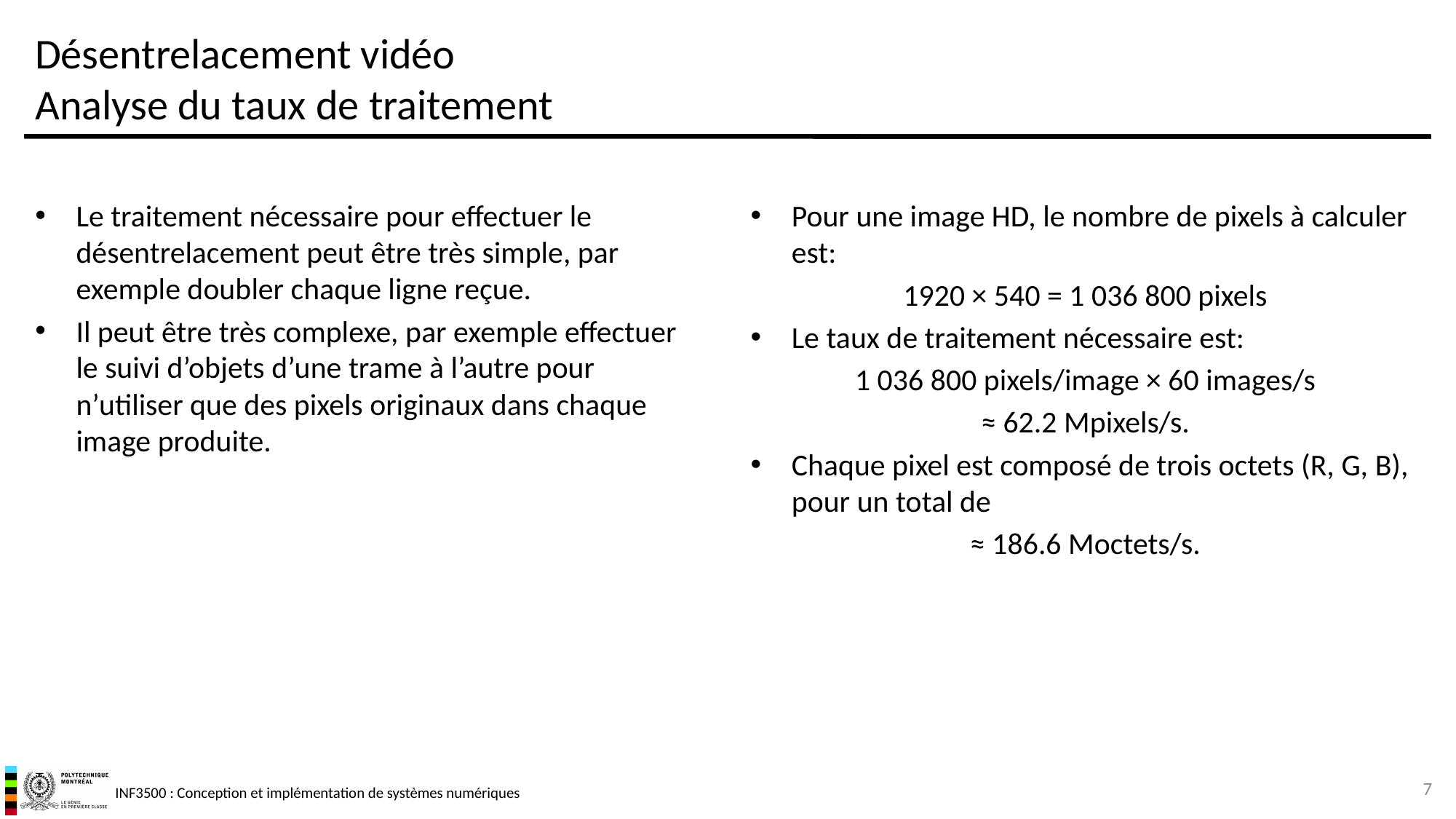

# Désentrelacement vidéo Analyse du taux de traitement
Le traitement nécessaire pour effectuer le désentrelacement peut être très simple, par exemple doubler chaque ligne reçue.
Il peut être très complexe, par exemple effectuer le suivi d’objets d’une trame à l’autre pour n’utiliser que des pixels originaux dans chaque image produite.
Pour une image HD, le nombre de pixels à calculer est:
1920 × 540 = 1 036 800 pixels
Le taux de traitement nécessaire est:
1 036 800 pixels/image × 60 images/s
≈ 62.2 Mpixels/s.
Chaque pixel est composé de trois octets (R, G, B), pour un total de
≈ 186.6 Moctets/s.

7